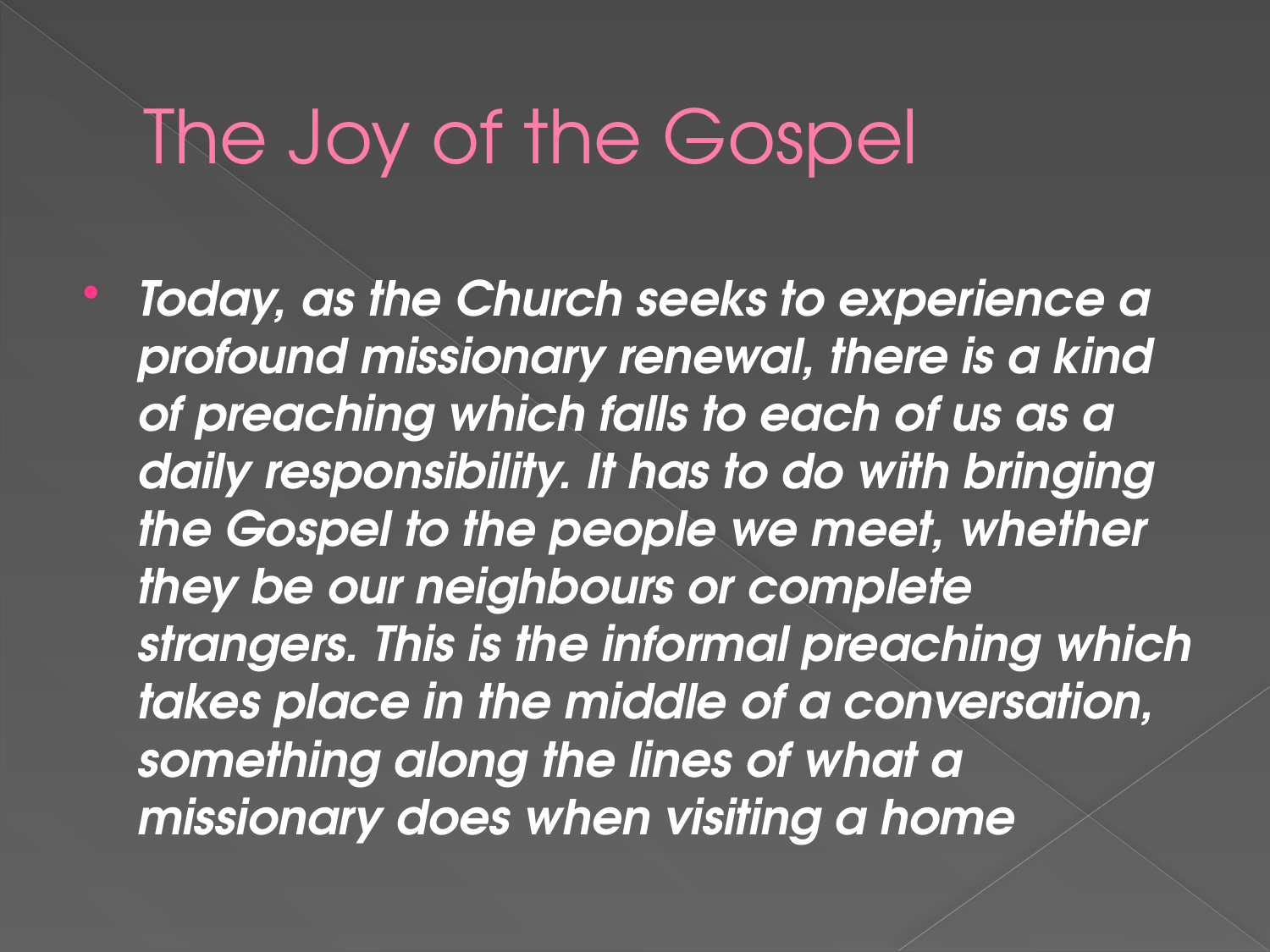

# The Joy of the Gospel
Today, as the Church seeks to experience a profound missionary renewal, there is a kind of preaching which falls to each of us as a daily responsibility. It has to do with bringing the Gospel to the people we meet, whether they be our neighbours or complete strangers. This is the informal preaching which takes place in the middle of a conversation, something along the lines of what a missionary does when visiting a home